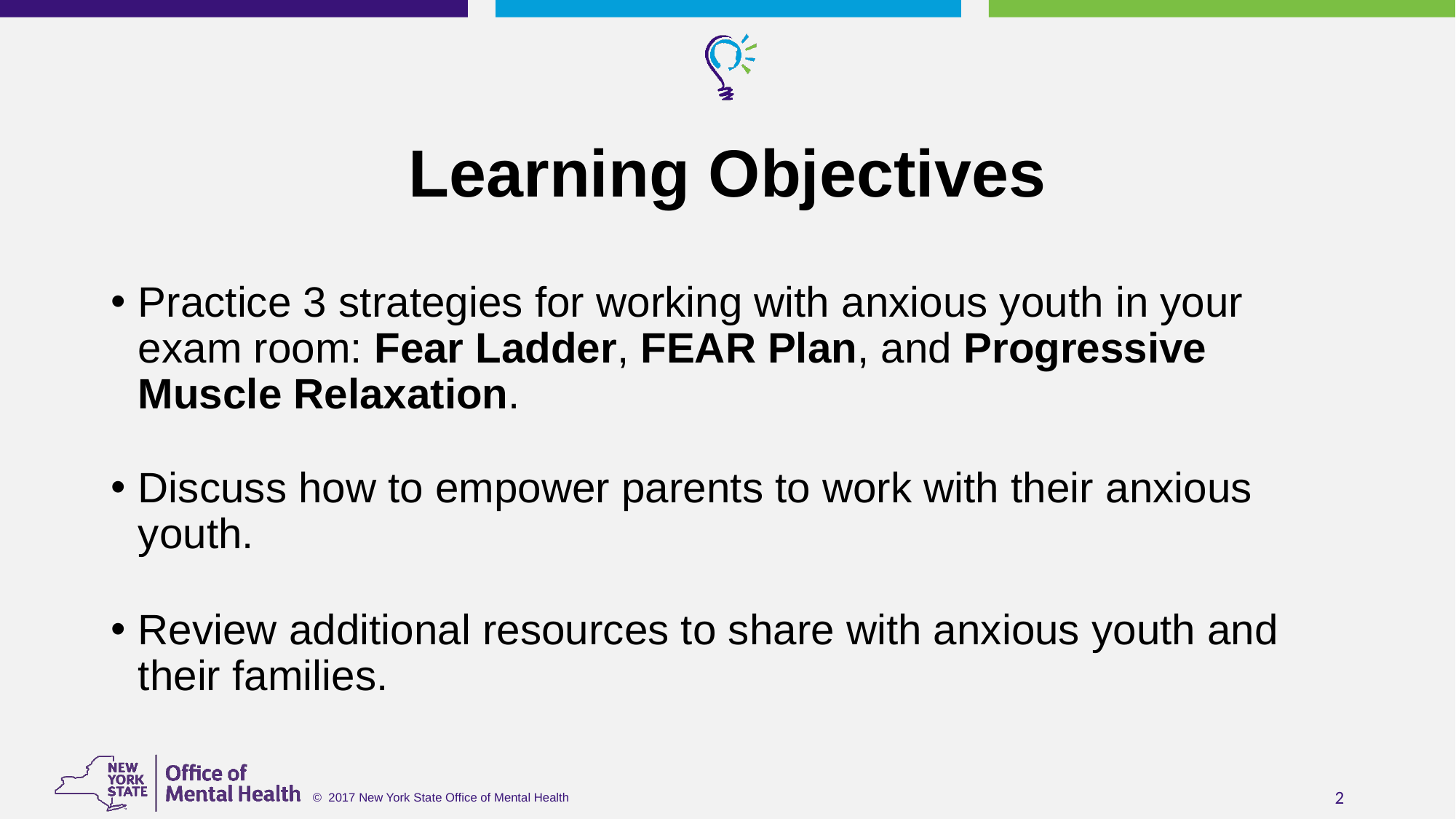

# Learning Objectives
Practice 3 strategies for working with anxious youth in your exam room: Fear Ladder, FEAR Plan, and Progressive Muscle Relaxation.

Discuss how to empower parents to work with their anxious youth.

Review additional resources to share with anxious youth and their families.